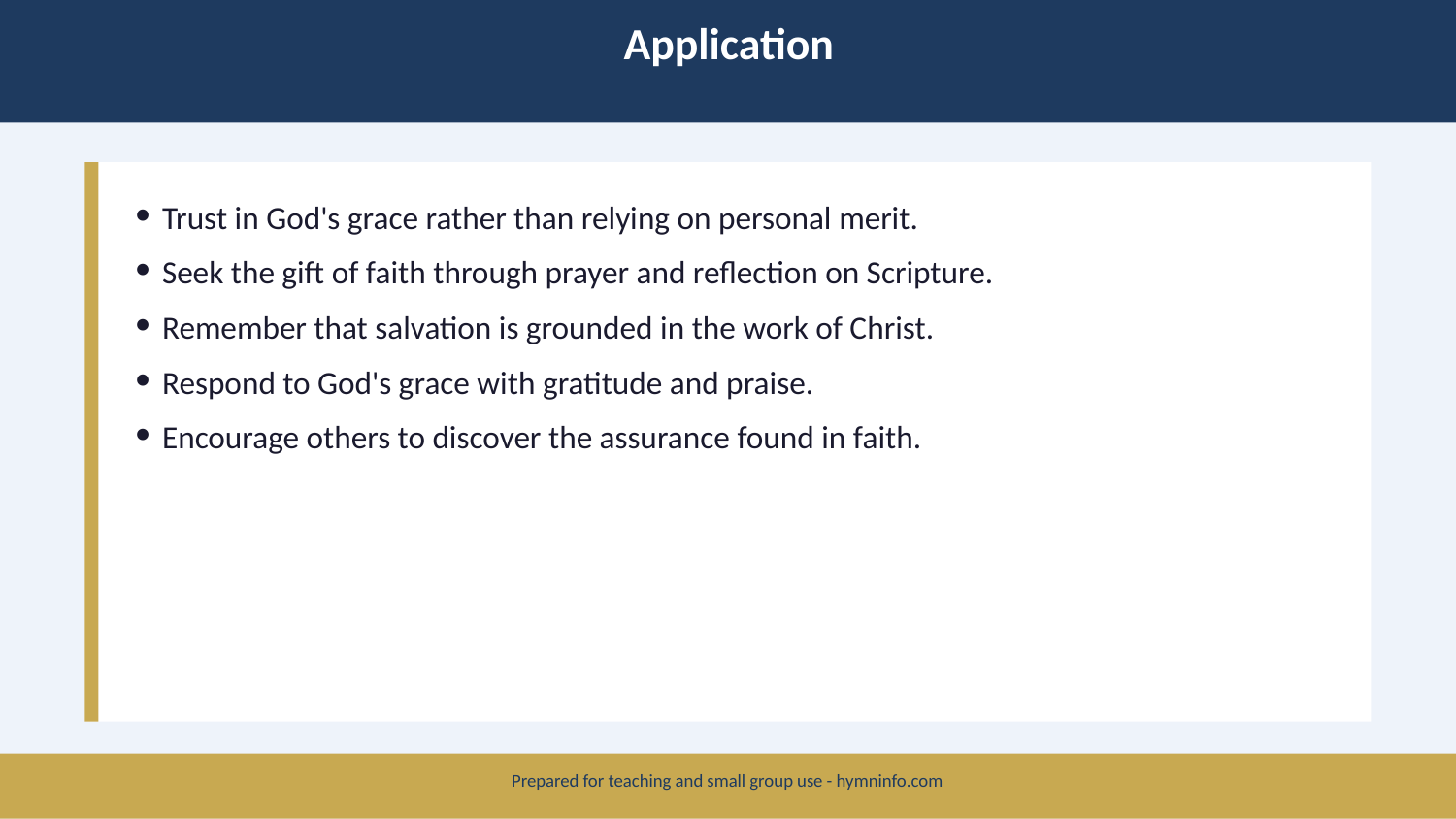

Application

Trust in God's grace rather than relying on personal merit.
Seek the gift of faith through prayer and reflection on Scripture.
Remember that salvation is grounded in the work of Christ.
Respond to God's grace with gratitude and praise.
Encourage others to discover the assurance found in faith.

Prepared for teaching and small group use - hymninfo.com